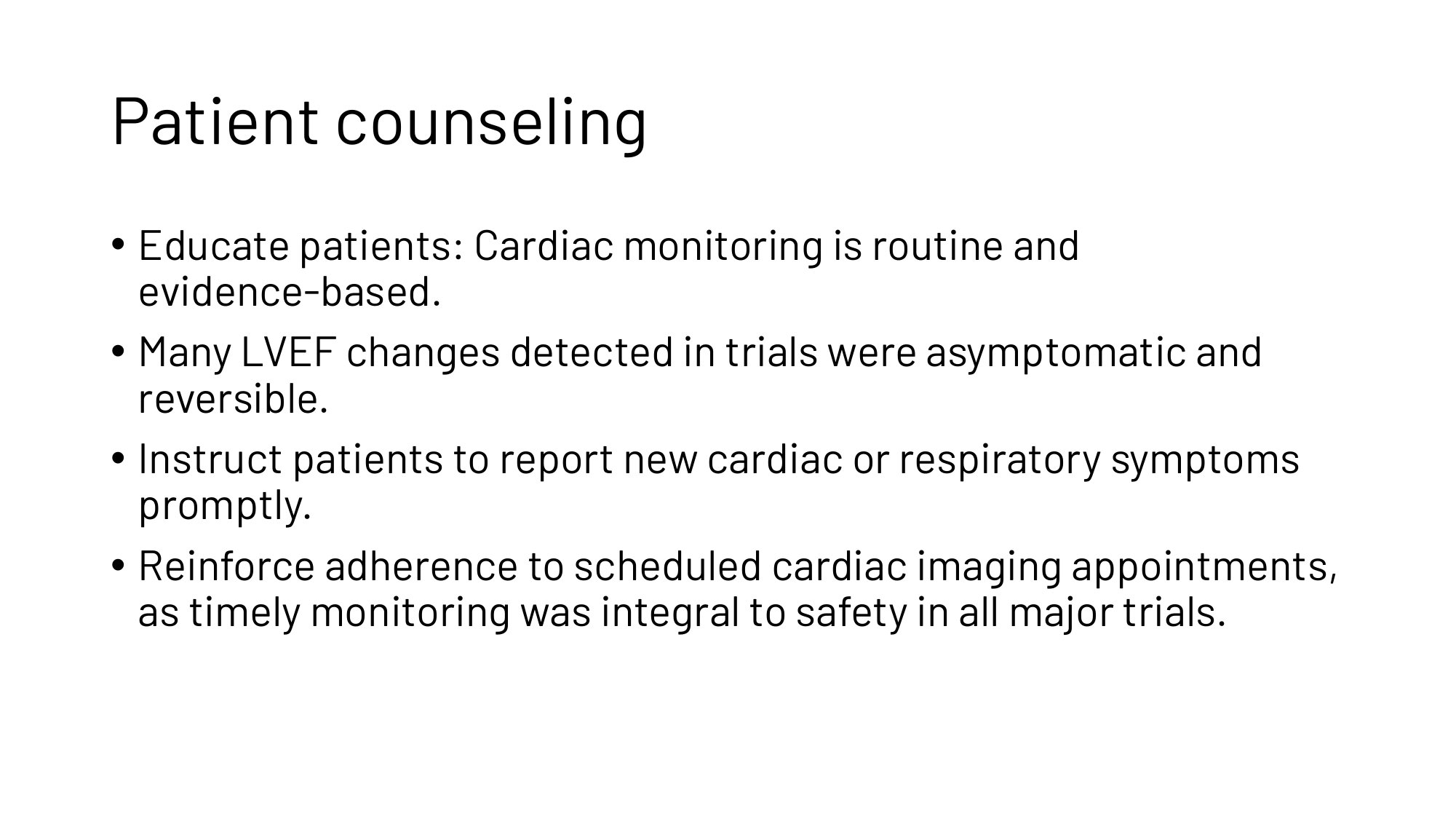

# Patient counseling
Educate patients: Cardiac monitoring is routine and evidence‑based.
Many LVEF changes detected in trials were asymptomatic and reversible.
Instruct patients to report new cardiac or respiratory symptoms promptly.
Reinforce adherence to scheduled cardiac imaging appointments, as timely monitoring was integral to safety in all major trials.